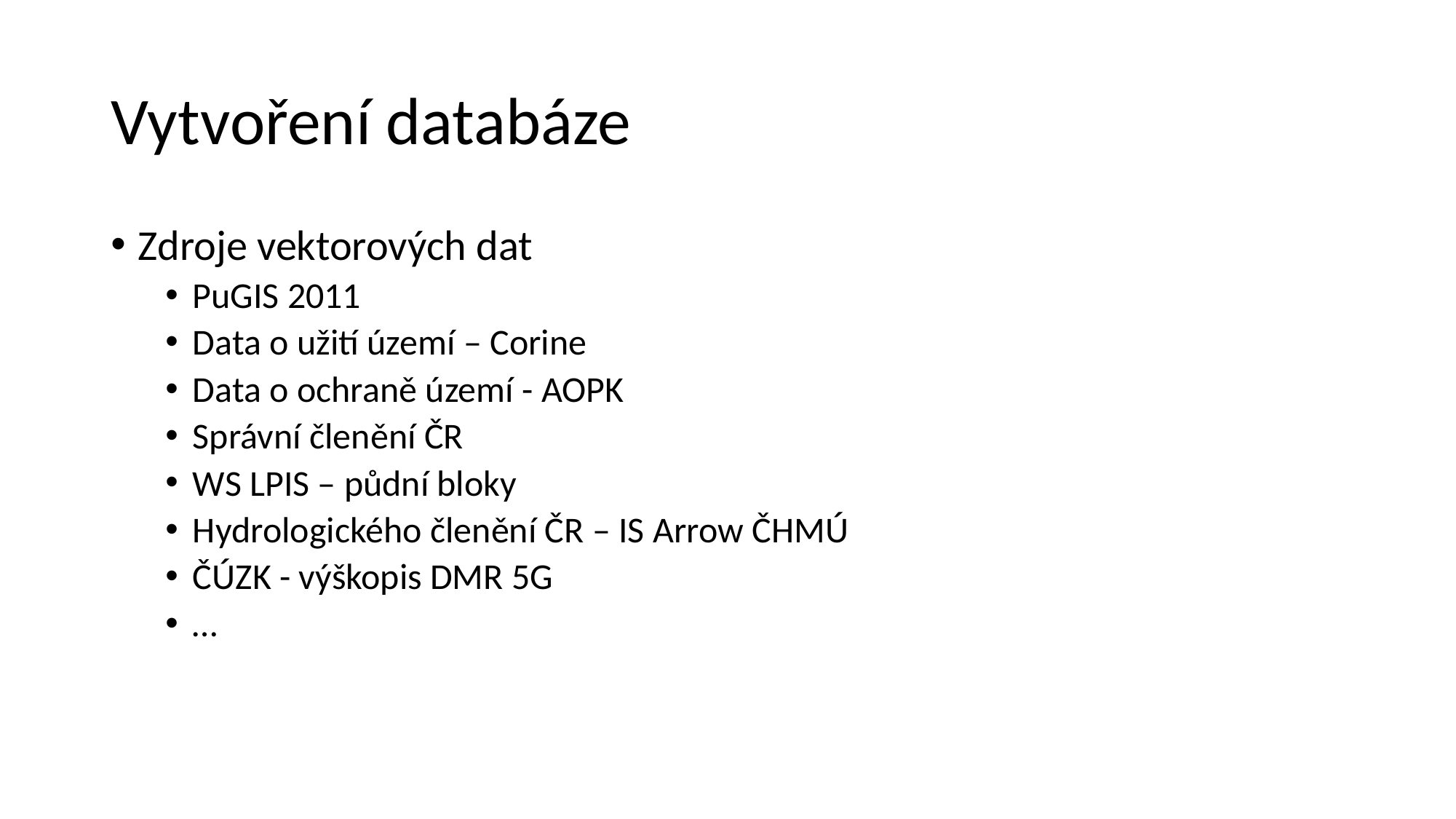

# Vytvoření databáze
Zdroje vektorových dat
PuGIS 2011
Data o užití území – Corine
Data o ochraně území - AOPK
Správní členění ČR
WS LPIS – půdní bloky
Hydrologického členění ČR – IS Arrow ČHMÚ
ČÚZK - výškopis DMR 5G
…